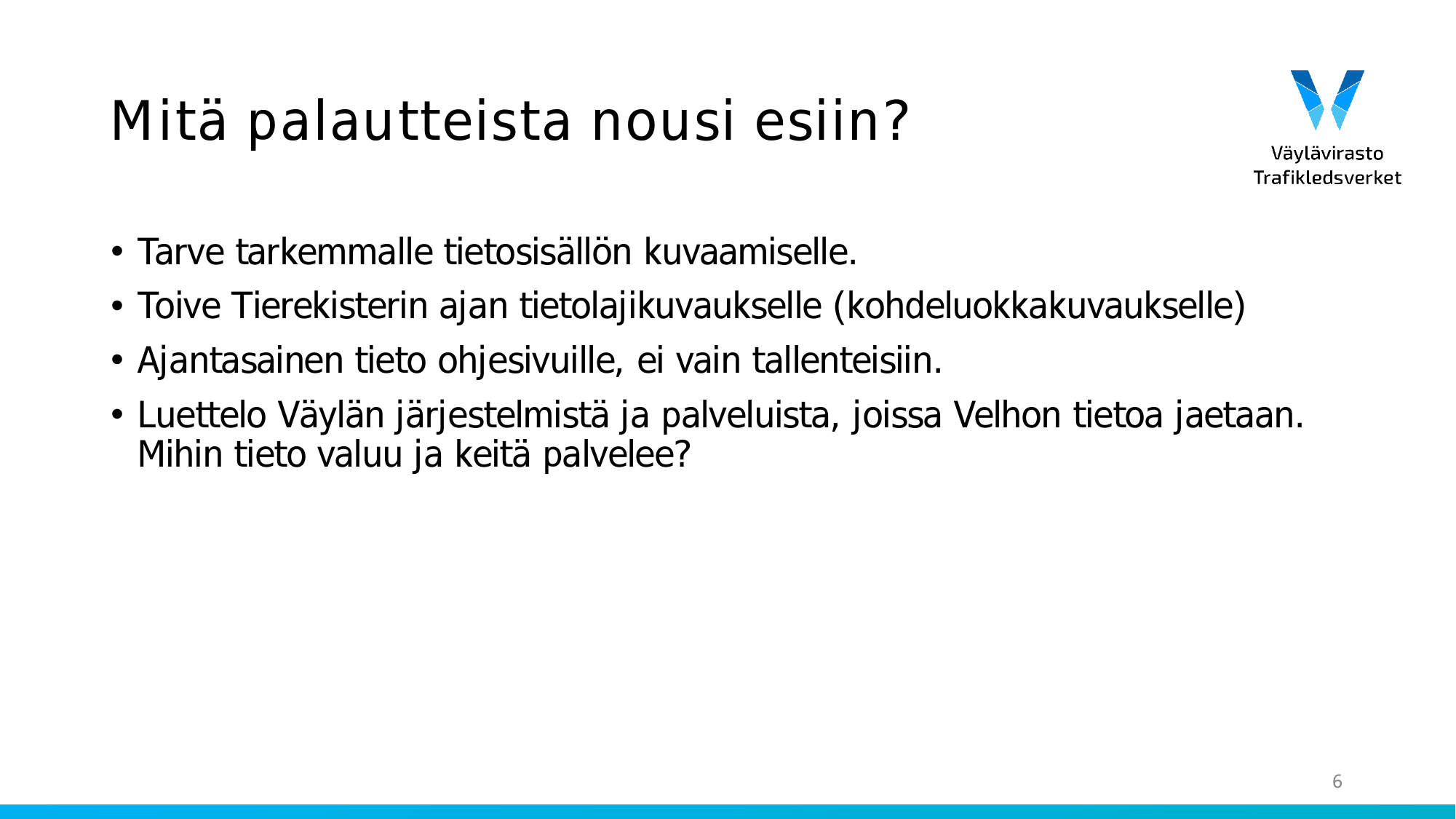

# Mitä palautteista nousi esiin?
Tarve tarkemmalle tietosisällön kuvaamiselle.
Toive Tierekisterin ajan tietolajikuvaukselle (kohdeluokkakuvaukselle)
Ajantasainen tieto ohjesivuille, ei vain tallenteisiin.
Luettelo Väylän järjestelmistä ja palveluista, joissa Velhon tietoa jaetaan. Mihin tieto valuu ja keitä palvelee?
6